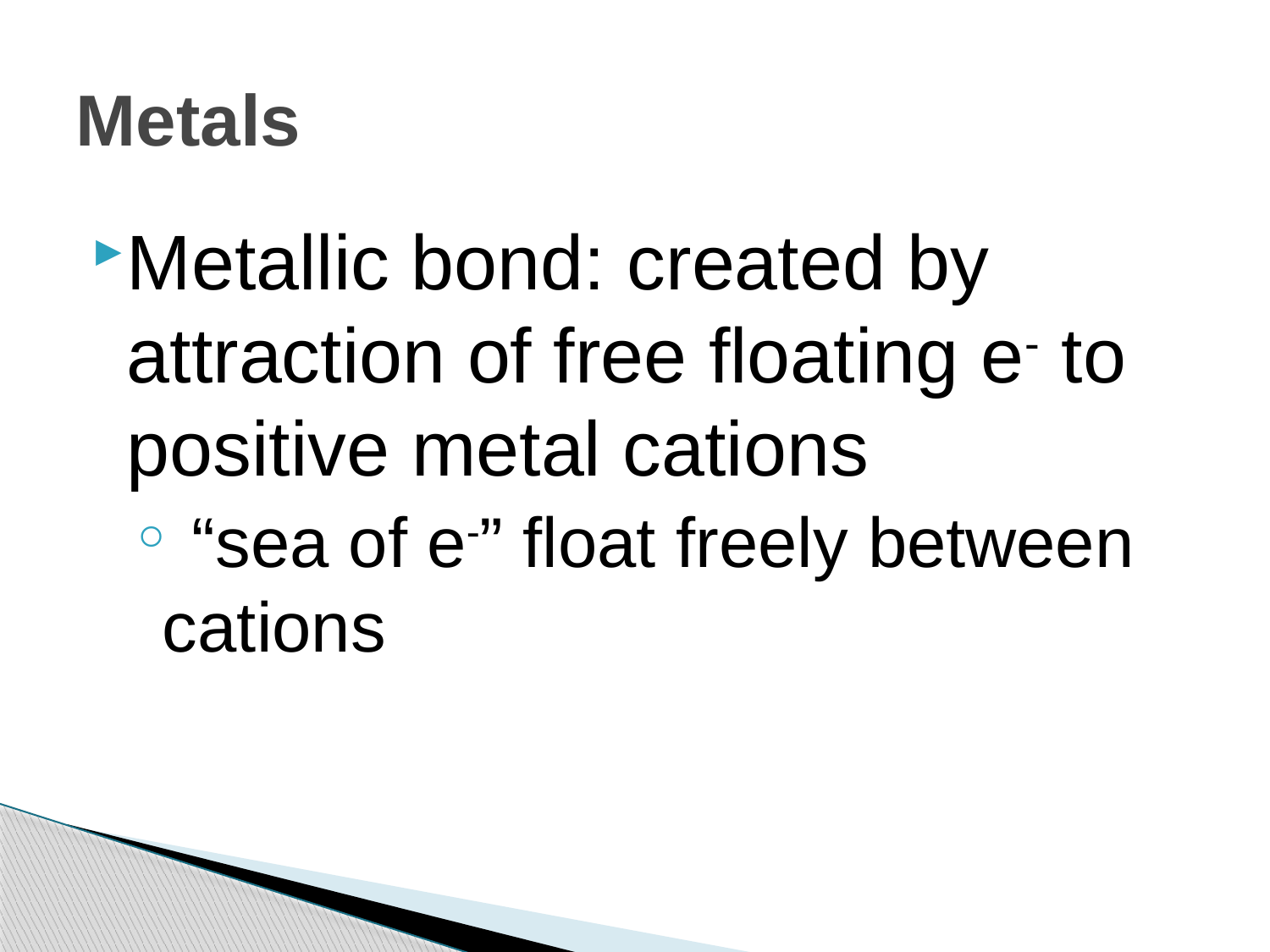

# Metals
Metallic bond: created by attraction of free floating e- to positive metal cations
 “sea of e-” float freely between cations